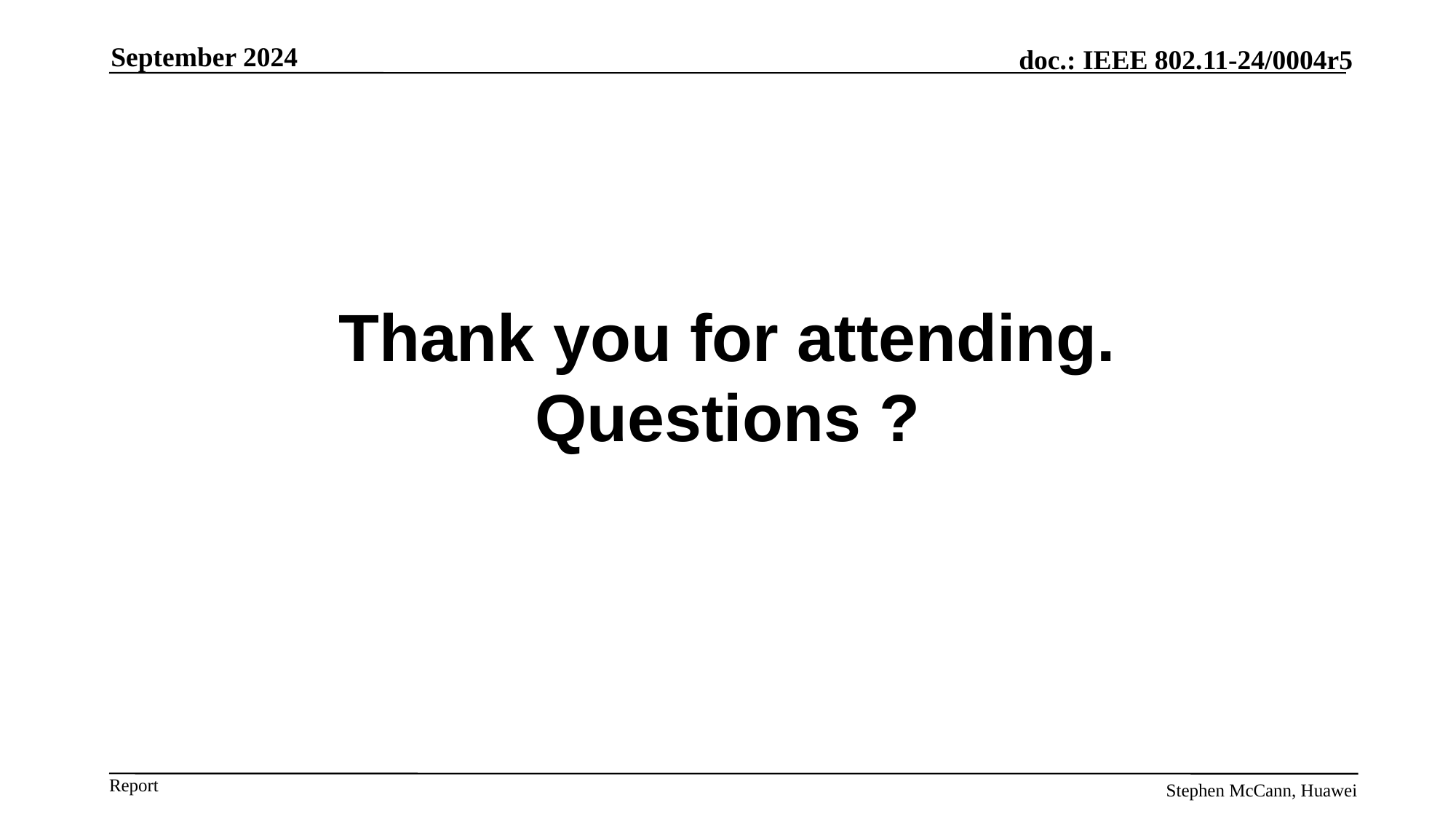

September 2024
# Thank you for attending. Questions ?
Stephen McCann, Huawei